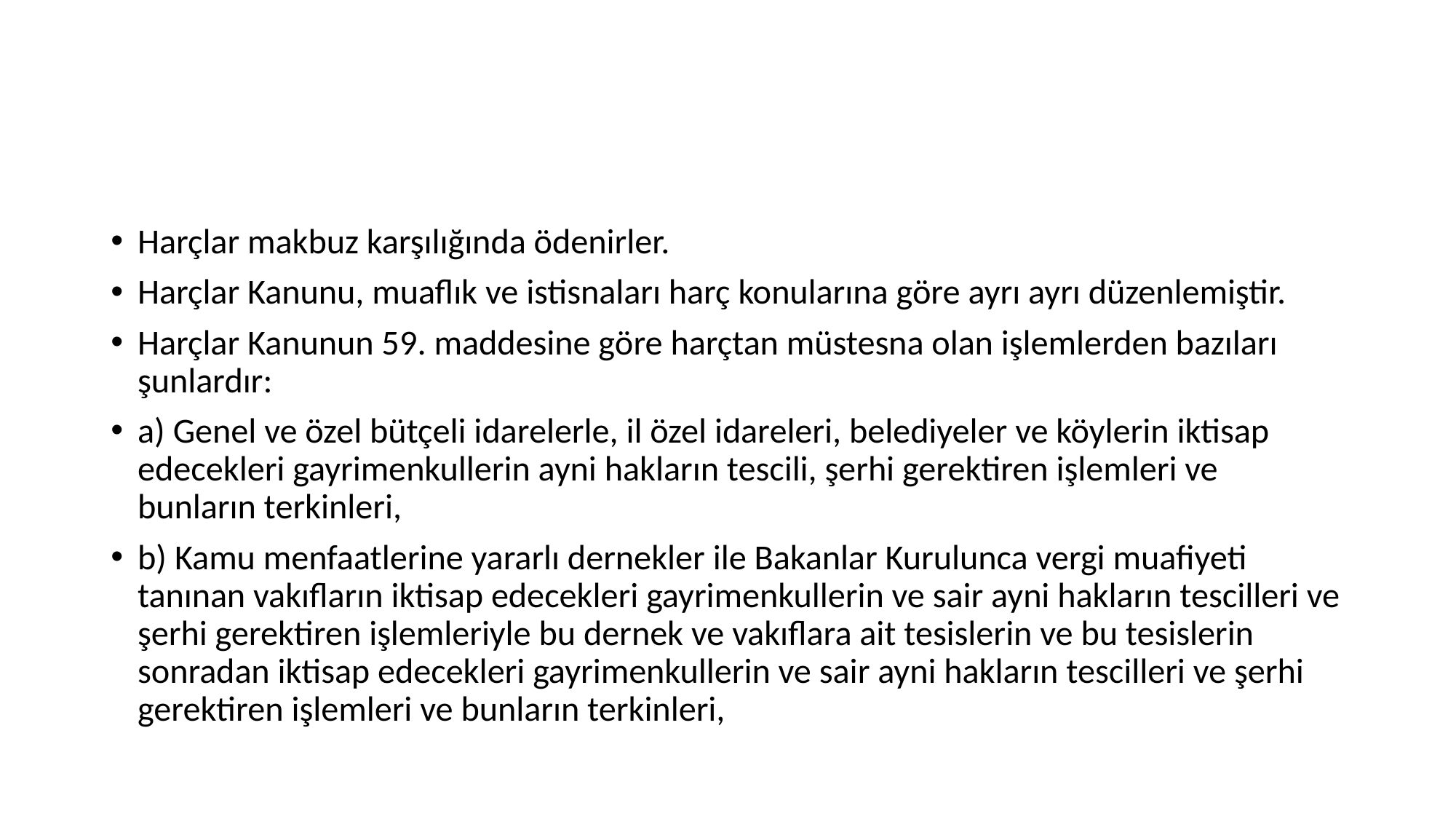

#
Harçlar makbuz karşılığında ödenirler.
Harçlar Kanunu, muaflık ve istisnaları harç konularına göre ayrı ayrı düzenlemiştir.
Harçlar Kanunun 59. maddesine göre harçtan müstesna olan işlemlerden bazıları şunlardır:
a) Genel ve özel bütçeli idarelerle, il özel idareleri, belediyeler ve köylerin iktisap edecekleri gayrimenkullerin ayni hakların tescili, şerhi gerektiren işlemleri ve bunların terkinleri,
b) Kamu menfaatlerine yararlı dernekler ile Bakanlar Kurulunca vergi muafiyeti tanınan vakıfların iktisap edecekleri gayrimenkullerin ve sair ayni hakların tescilleri ve şerhi gerektiren işlemleriyle bu dernek ve vakıflara ait tesislerin ve bu tesislerin sonradan iktisap edecekleri gayrimenkullerin ve sair ayni hakların tescilleri ve şerhi gerektiren işlemleri ve bunların terkinleri,